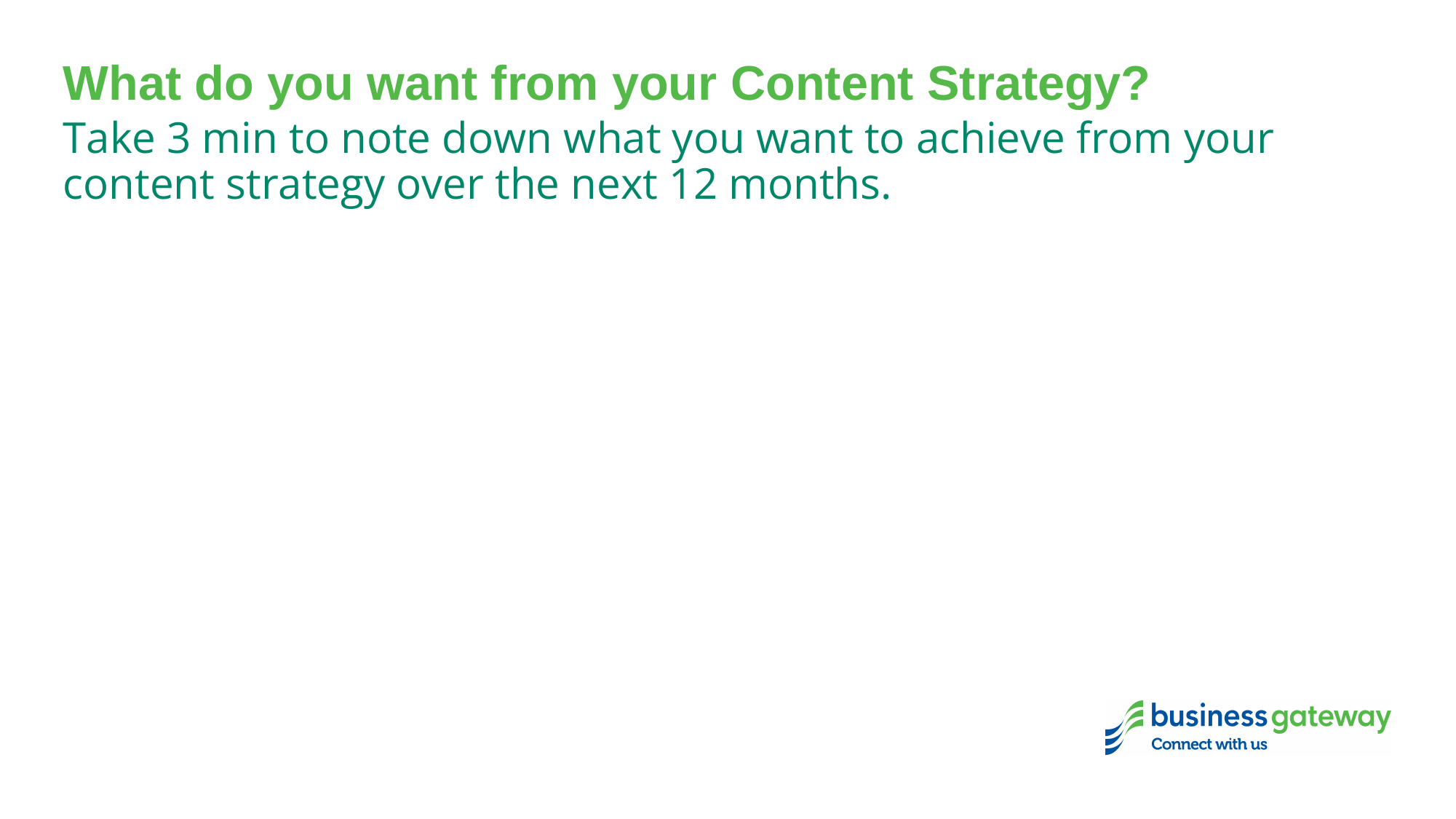

# What do you want from your Content Strategy?
Take 3 min to note down what you want to achieve from your content strategy over the next 12 months.